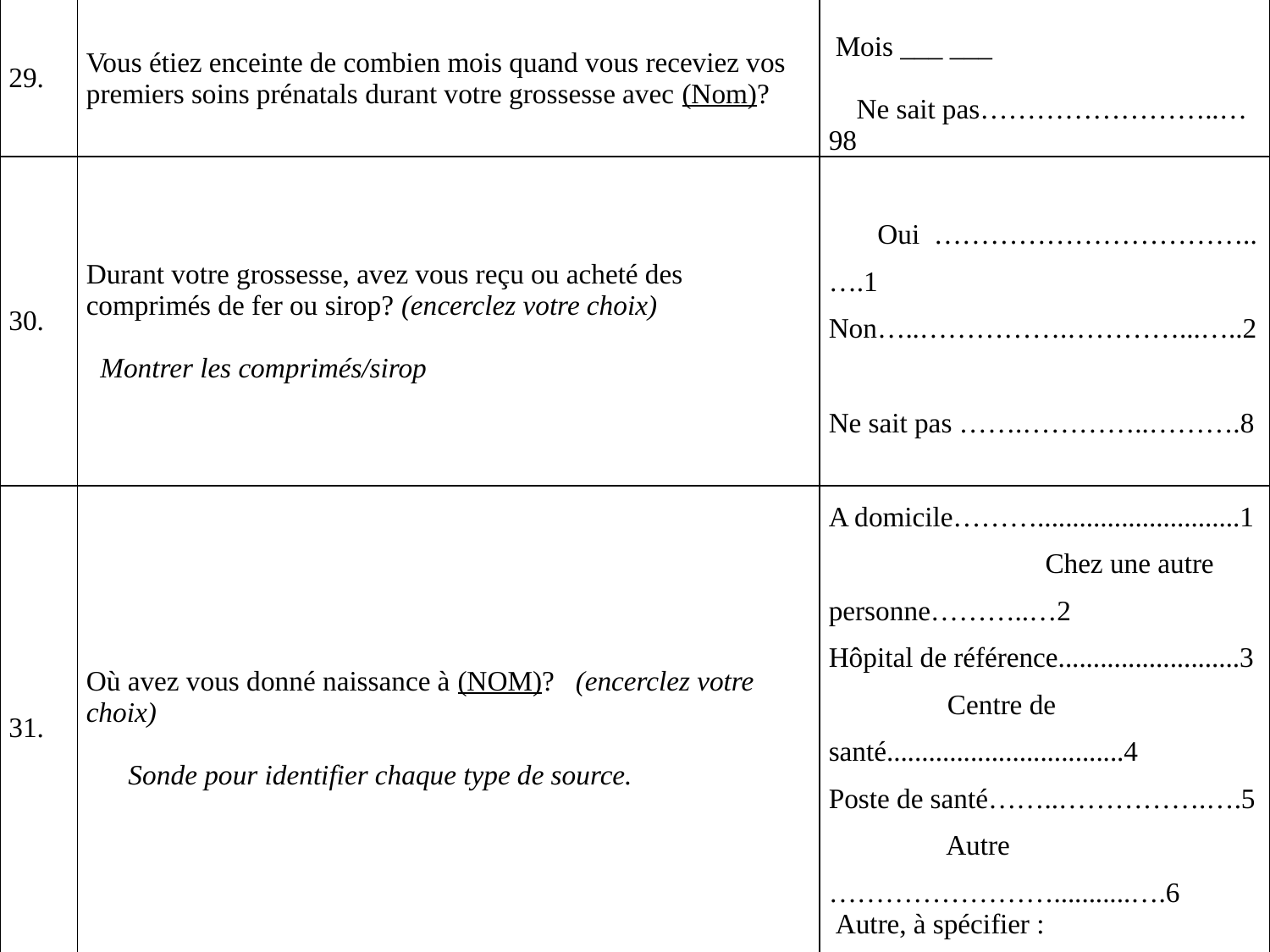

| 29. | Vous étiez enceinte de combien mois quand vous receviez vos premiers soins prénatals durant votre grossesse avec (Nom)? | Mois \_\_\_ \_\_\_ Ne sait pas……………………..…98 |
| --- | --- | --- |
| 30. | Durant votre grossesse, avez vous reçu ou acheté des comprimés de fer ou sirop? (encerclez votre choix) Montrer les comprimés/sirop | Oui ……………………………..….1 Non…..…………….…………...…..2 Ne sait pas …….…………..……….8 |
| 31. | Où avez vous donné naissance à (NOM)? (encerclez votre choix) Sonde pour identifier chaque type de source. | A domicile……….............................1 Chez une autre personne………..…2 Hôpital de référence..........................3 Centre de santé..................................4 Poste de santé……..…………….….5 Autre ……………………...........….6 Autre, à spécifier : \_\_\_\_\_\_\_\_\_\_\_\_\_\_\_\_\_\_\_\_ |
| 32. | Durant les deux premiers mois après l'accouchement, avez-vous reçu une dose de vitamine A comme (celle ci/un de ces éléments)? (encerclez votre choix) Montrer les types de gélules courant. | Oui ……………………………..….1 Non…..……………………………..2 Ne sait pas ………….………...….8 |